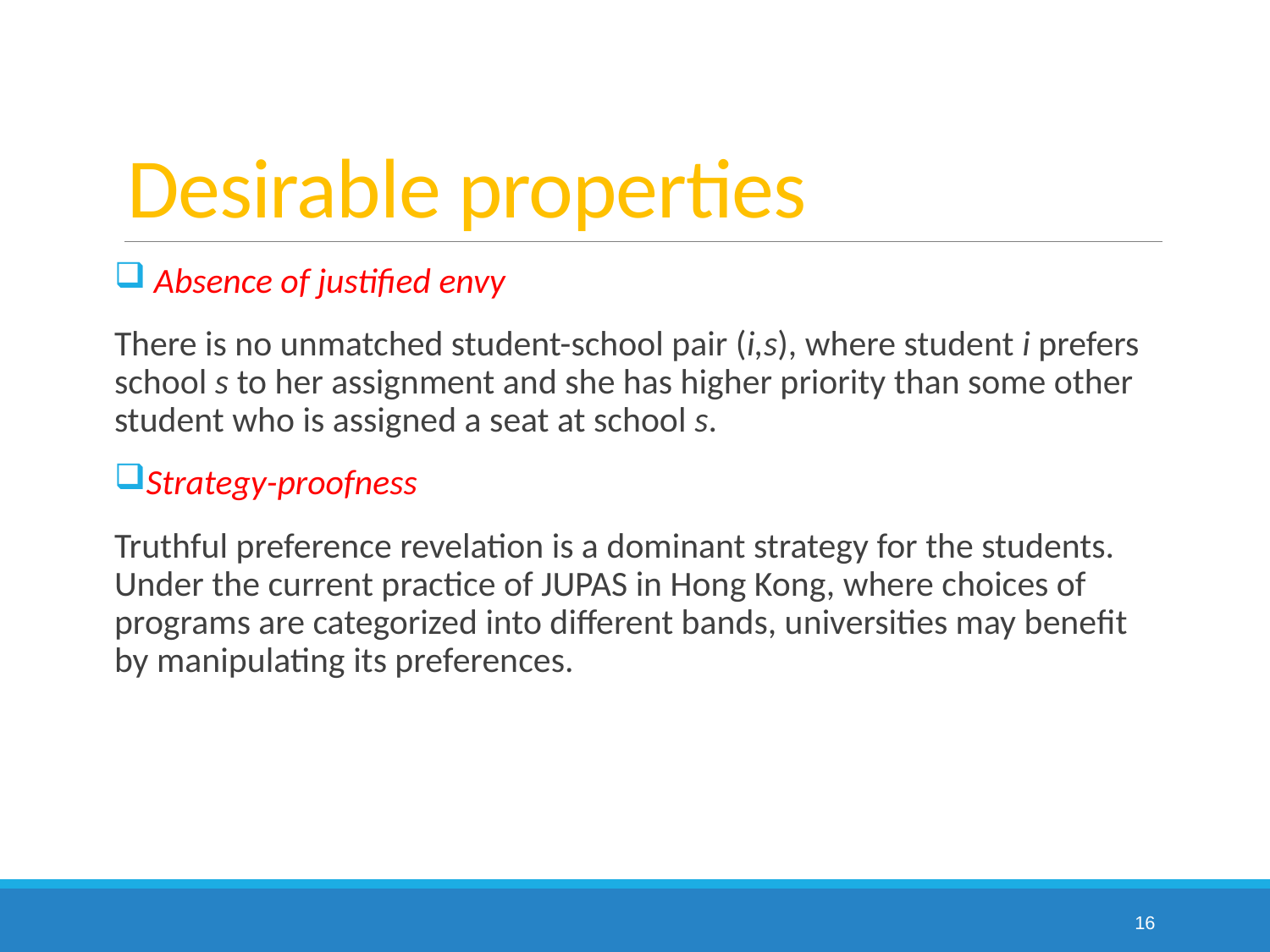

# Desirable properties
 Absence of justiﬁed envy
There is no unmatched student-school pair (i,s), where student i prefers school s to her assignment and she has higher priority than some other student who is assigned a seat at school s.
Strategy-proofness
Truthful preference revelation is a dominant strategy for the students. Under the current practice of JUPAS in Hong Kong, where choices of programs are categorized into different bands, universities may beneﬁt by manipulating its preferences.
16